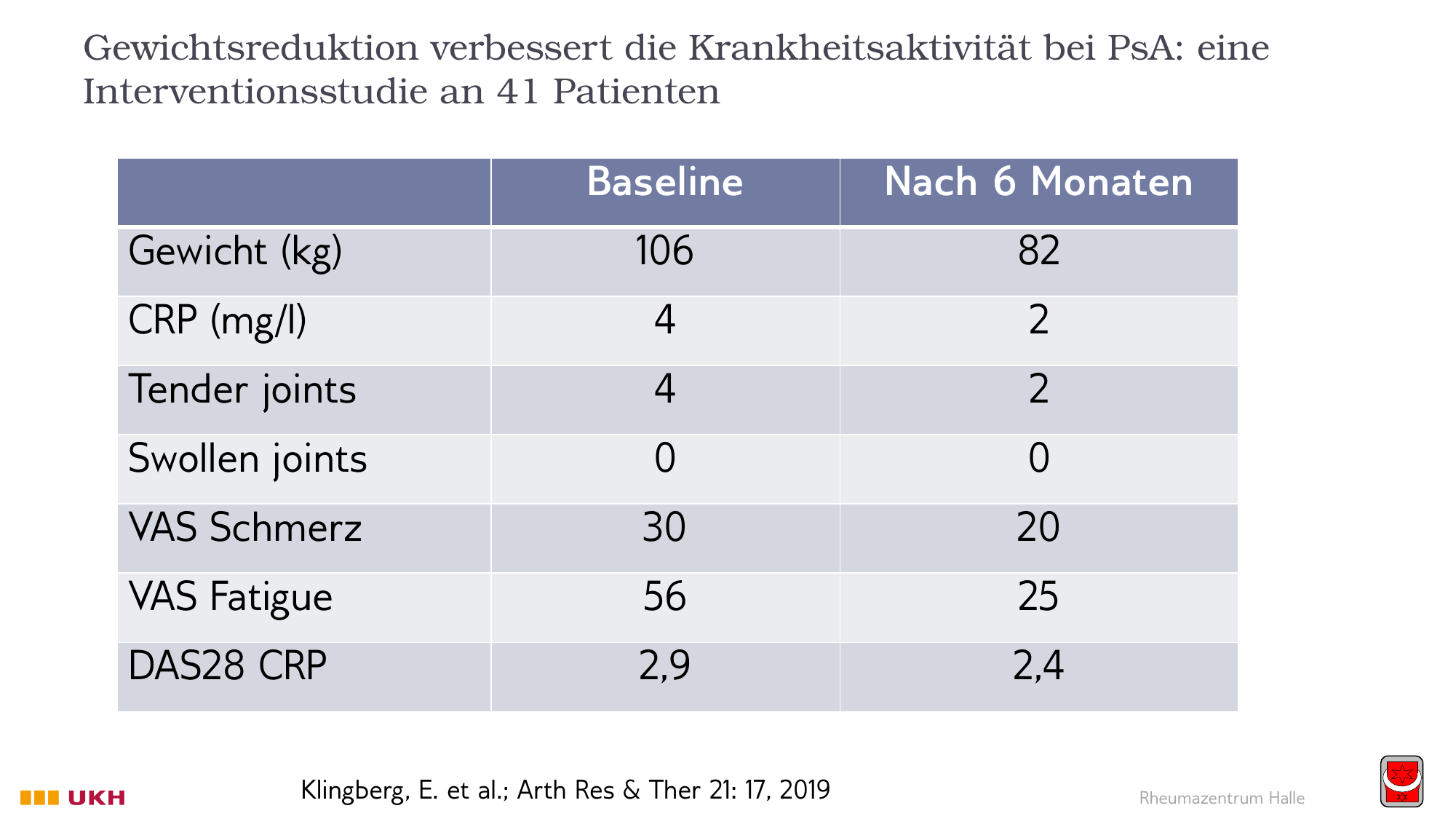

# Gewichtsreduktion verbessert die Krankheitsaktivität bei PsA: eine Interventionsstudie an 41 Patienten
|  | Baseline | Nach 6 Monaten |
| --- | --- | --- |
| Gewicht (kg) | 106 | 82 |
| CRP (mg/l) | 4 | 2 |
| Tender joints | 4 | 2 |
| Swollen joints | 0 | 0 |
| VAS Schmerz | 30 | 20 |
| VAS Fatigue | 56 | 25 |
| DAS28 CRP | 2,9 | 2,4 |
Klingberg, E. et al.; Arth Res & Ther 21: 17, 2019